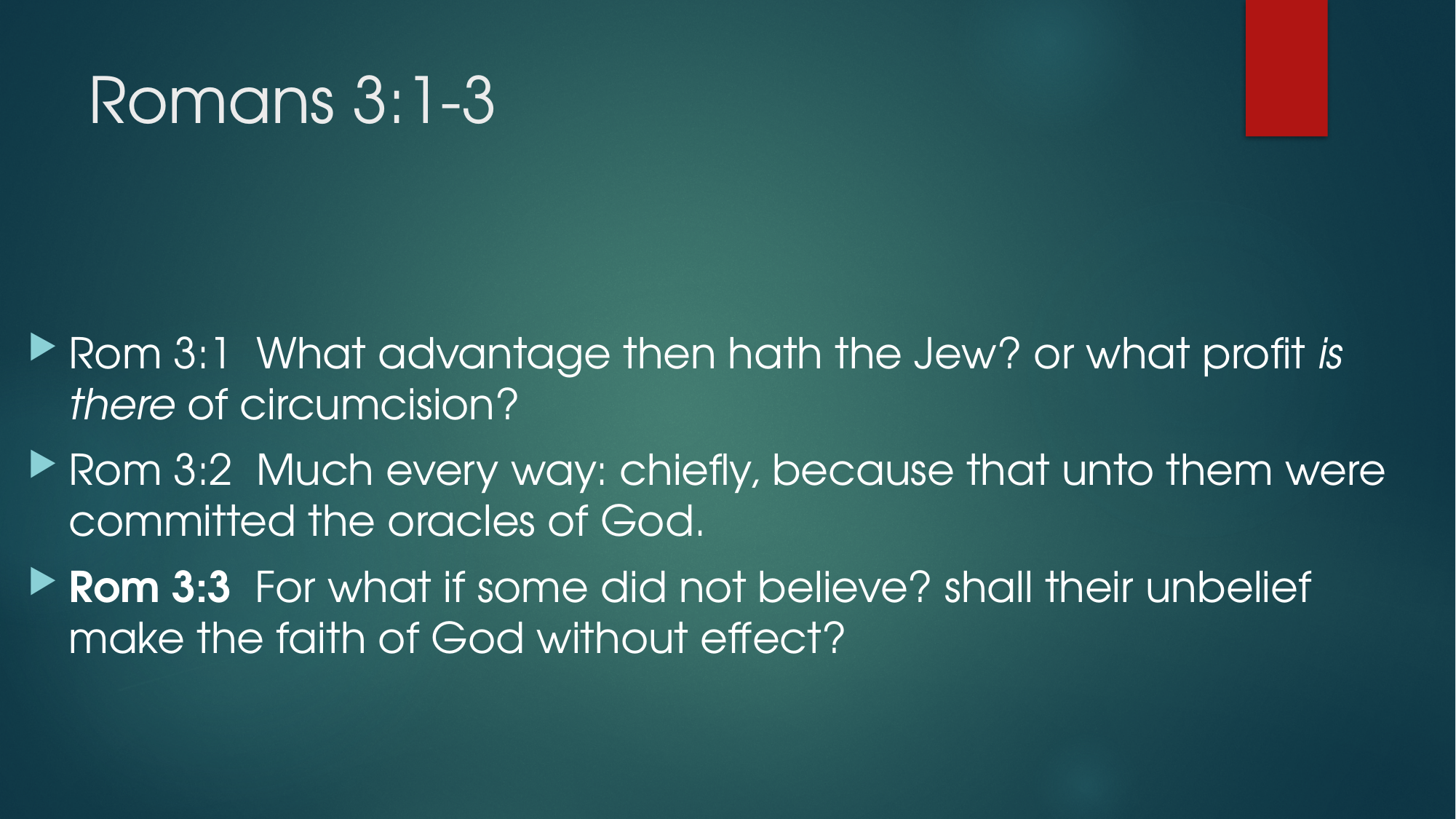

# Romans 3:1-3
Rom 3:1  What advantage then hath the Jew? or what profit is there of circumcision?
Rom 3:2  Much every way: chiefly, because that unto them were committed the oracles of God.
Rom 3:3  For what if some did not believe? shall their unbelief make the faith of God without effect?